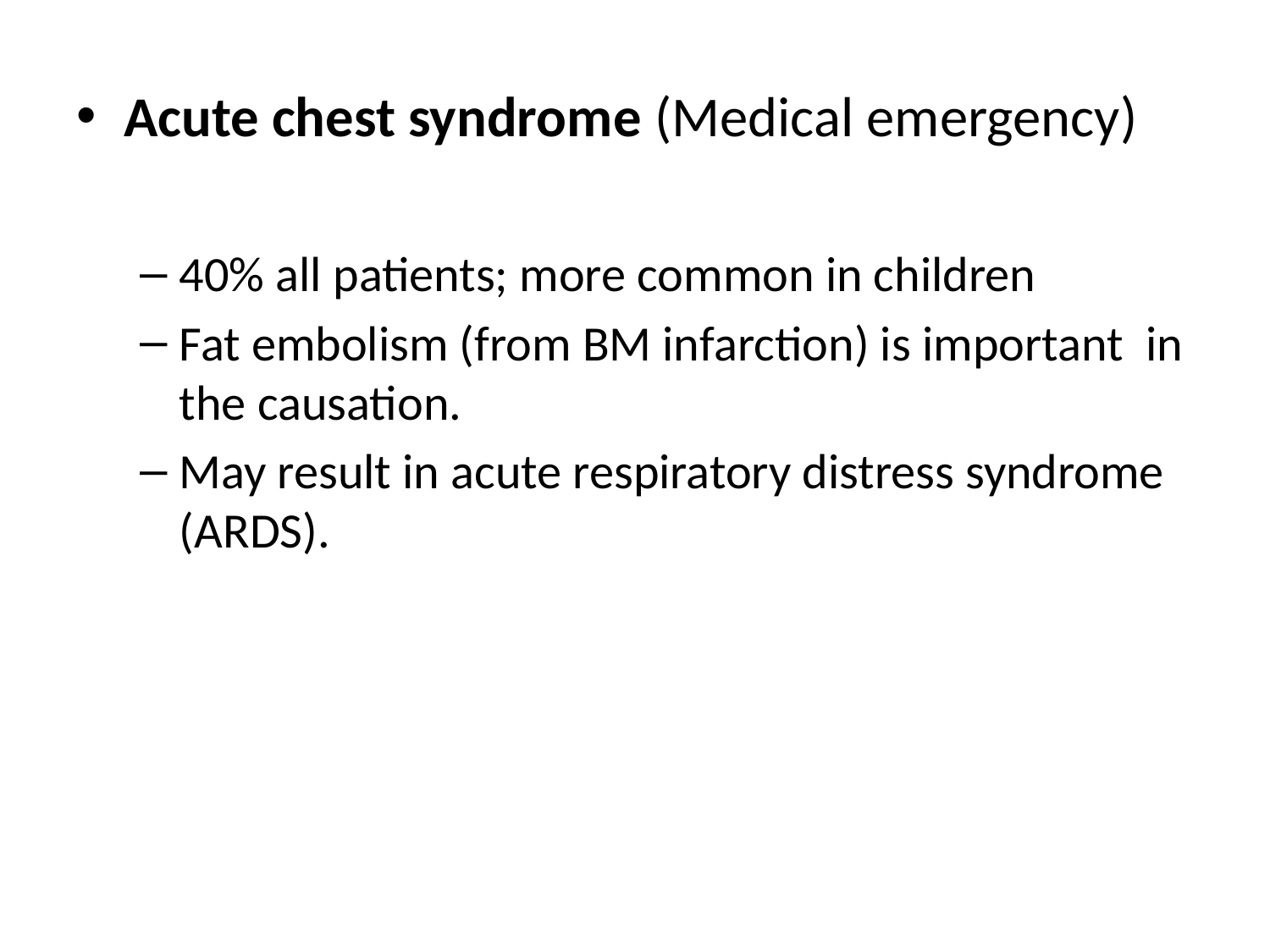

Acute chest syndrome (Medical emergency)

40% all patients; more common in children
Fat embolism (from BM infarction) is important  in the causation.
May result in acute respiratory distress syndrome (ARDS).